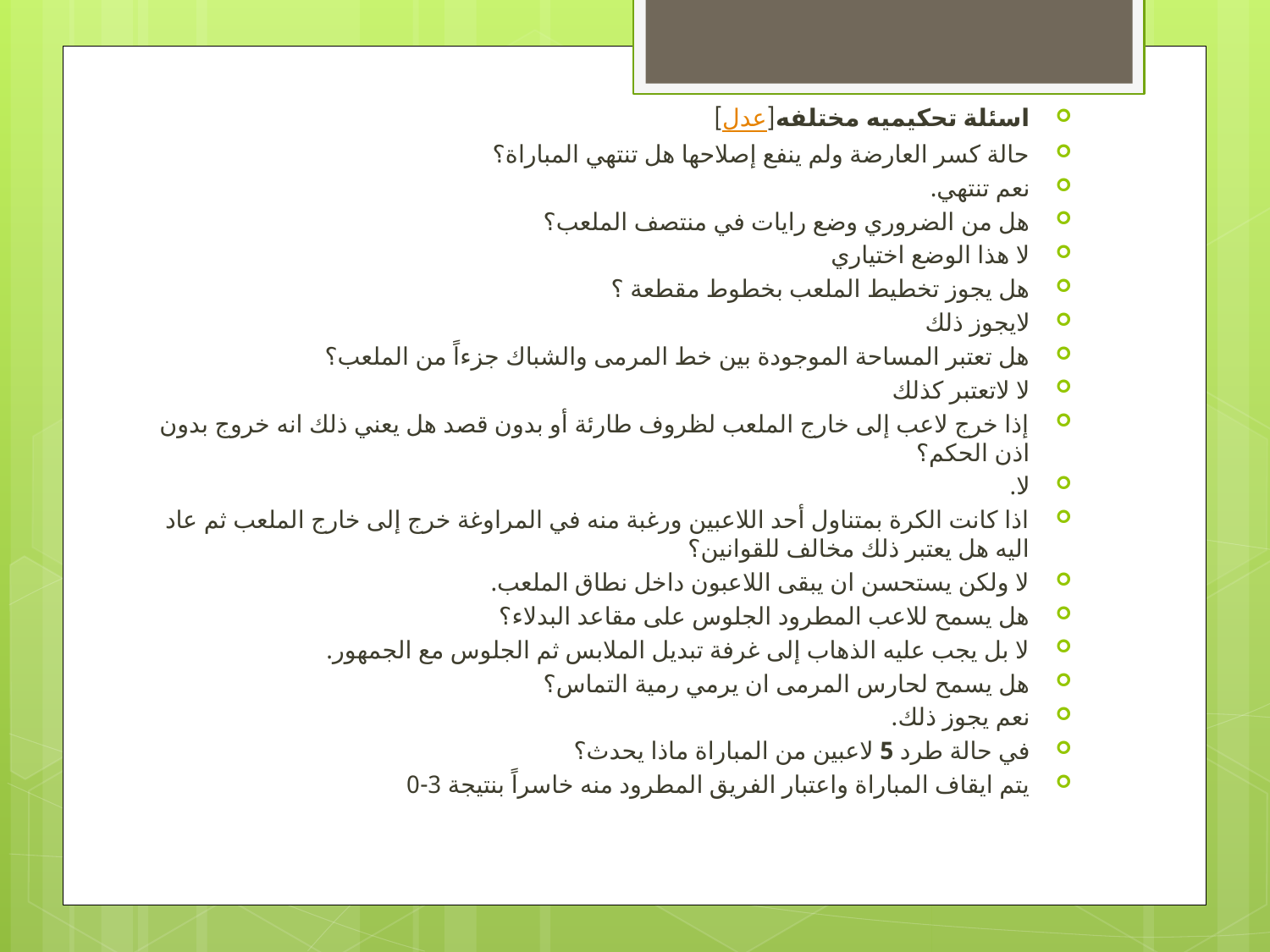

اسئلة تحكيميه مختلفه[عدل]
حالة كسر العارضة ولم ينفع إصلاحها هل تنتهي المباراة؟
نعم تنتهي.
هل من الضروري وضع رايات في منتصف الملعب؟
لا هذا الوضع اختياري
هل يجوز تخطيط الملعب بخطوط مقطعة ؟
لايجوز ذلك
هل تعتبر المساحة الموجودة بين خط المرمى والشباك جزءاً من الملعب؟
لا لاتعتبر كذلك
إذا خرج لاعب إلى خارج الملعب لظروف طارئة أو بدون قصد هل يعني ذلك انه خروج بدون اذن الحكم؟
لا.
اذا كانت الكرة بمتناول أحد اللاعبين ورغبة منه في المراوغة خرج إلى خارج الملعب ثم عاد اليه هل يعتبر ذلك مخالف للقوانين؟
لا ولكن يستحسن ان يبقى اللاعبون داخل نطاق الملعب.
هل يسمح للاعب المطرود الجلوس على مقاعد البدلاء؟
لا بل يجب عليه الذهاب إلى غرفة تبديل الملابس ثم الجلوس مع الجمهور.
هل يسمح لحارس المرمى ان يرمي رمية التماس؟
نعم يجوز ذلك.
في حالة طرد 5 لاعبين من المباراة ماذا يحدث؟
يتم ايقاف المباراة واعتبار الفريق المطرود منه خاسراً بنتيجة 3-0